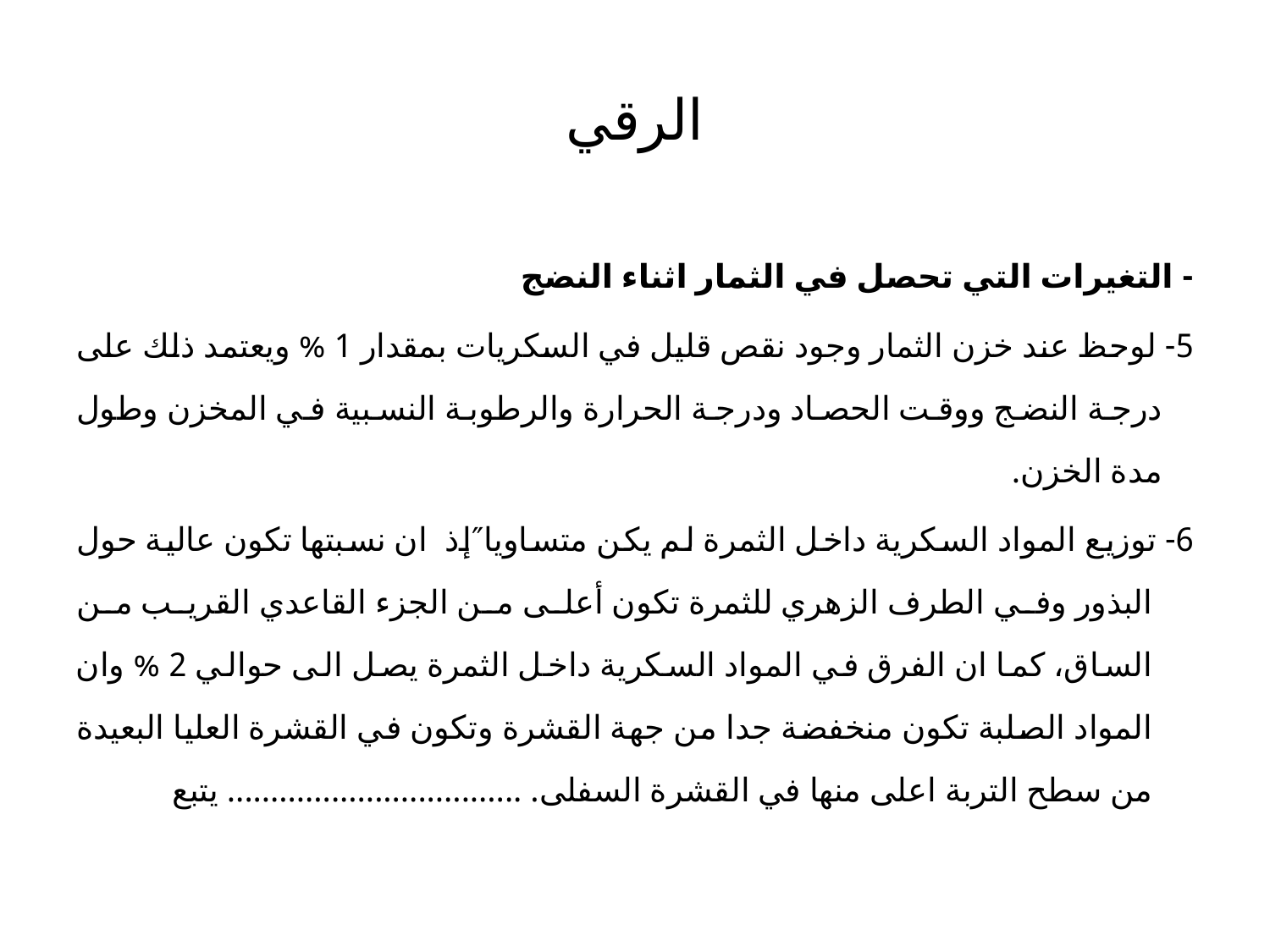

# الرقي
- التغيرات التي تحصل في الثمار اثناء النضج
5- لوحظ عند خزن الثمار وجود نقص قليل في السكريات بمقدار 1 % ويعتمد ذلك على درجة النضج ووقت الحصاد ودرجة الحرارة والرطوبة النسبية في المخزن وطول مدة الخزن.
6- توزيع المواد السكرية داخل الثمرة لم يكن متساويا″إذ  ان نسبتها تكون عالية حول البذور وفي الطرف الزهري للثمرة تكون أعلى من الجزء القاعدي القريب من الساق، كما ان الفرق في المواد السكرية داخل الثمرة يصل الى حوالي 2 % وان المواد الصلبة تكون منخفضة جدا من جهة القشرة وتكون في القشرة العليا البعيدة من سطح التربة اعلى منها في القشرة السفلى. .................................. يتبع